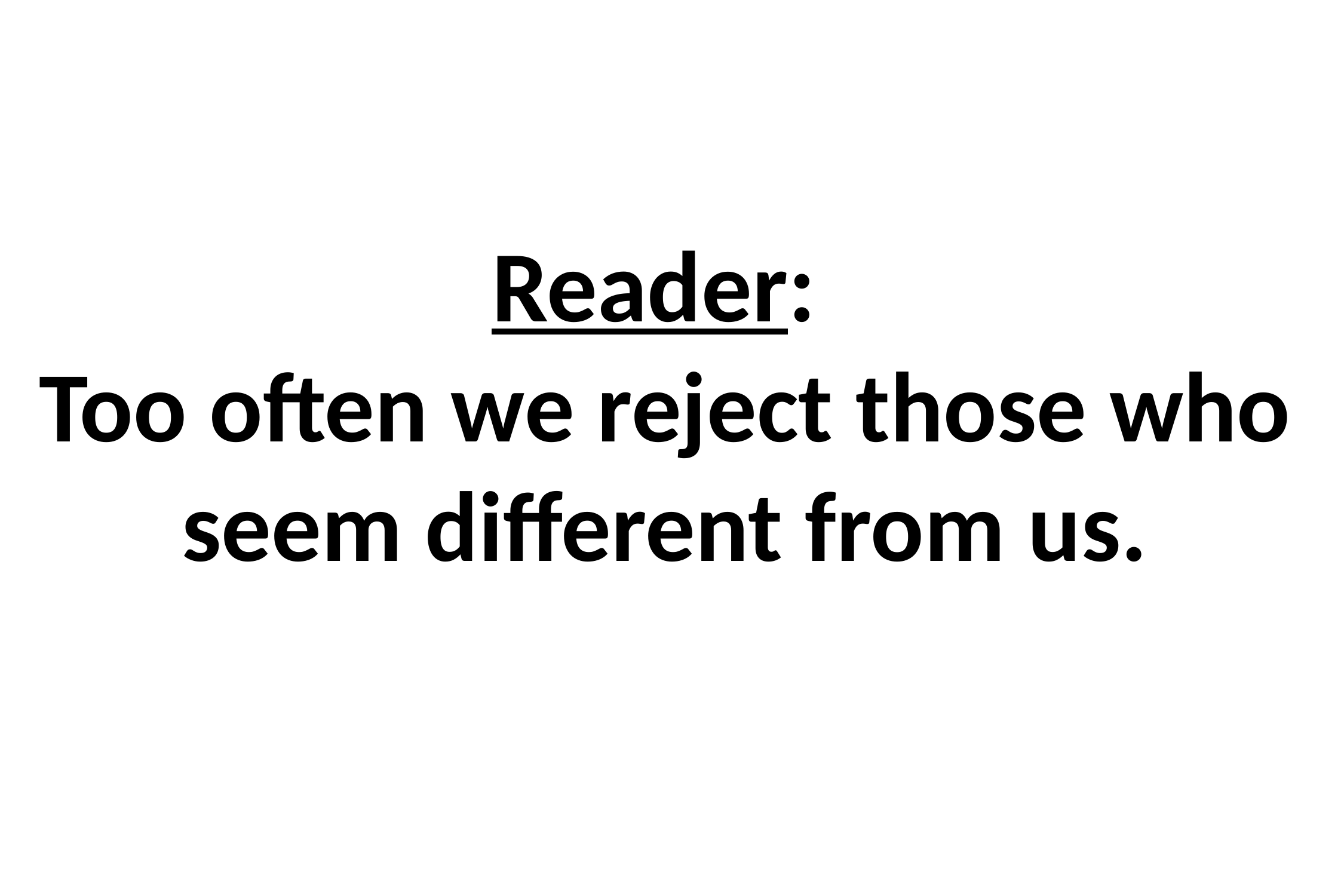

# Reader: Too often we reject those who seem different from us.